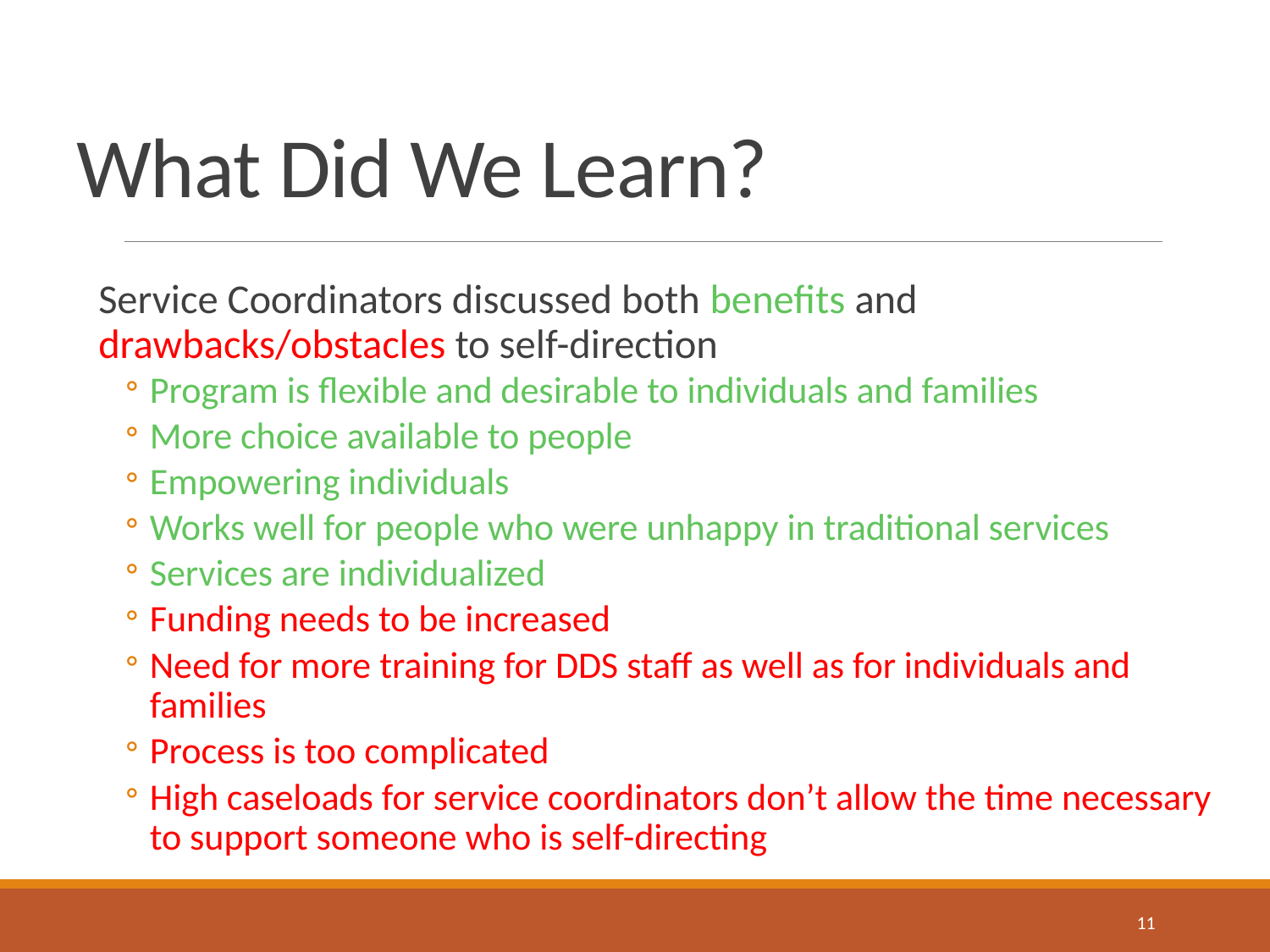

# What Did We Learn?

Service Coordinators discussed both benefits and drawbacks/obstacles to self-direction
Program is flexible and desirable to individuals and families
More choice available to people
Empowering individuals
Works well for people who were unhappy in traditional services
Services are individualized
Funding needs to be increased
Need for more training for DDS staff as well as for individuals and families
Process is too complicated
High caseloads for service coordinators don’t allow the time necessary to support someone who is self-directing

11